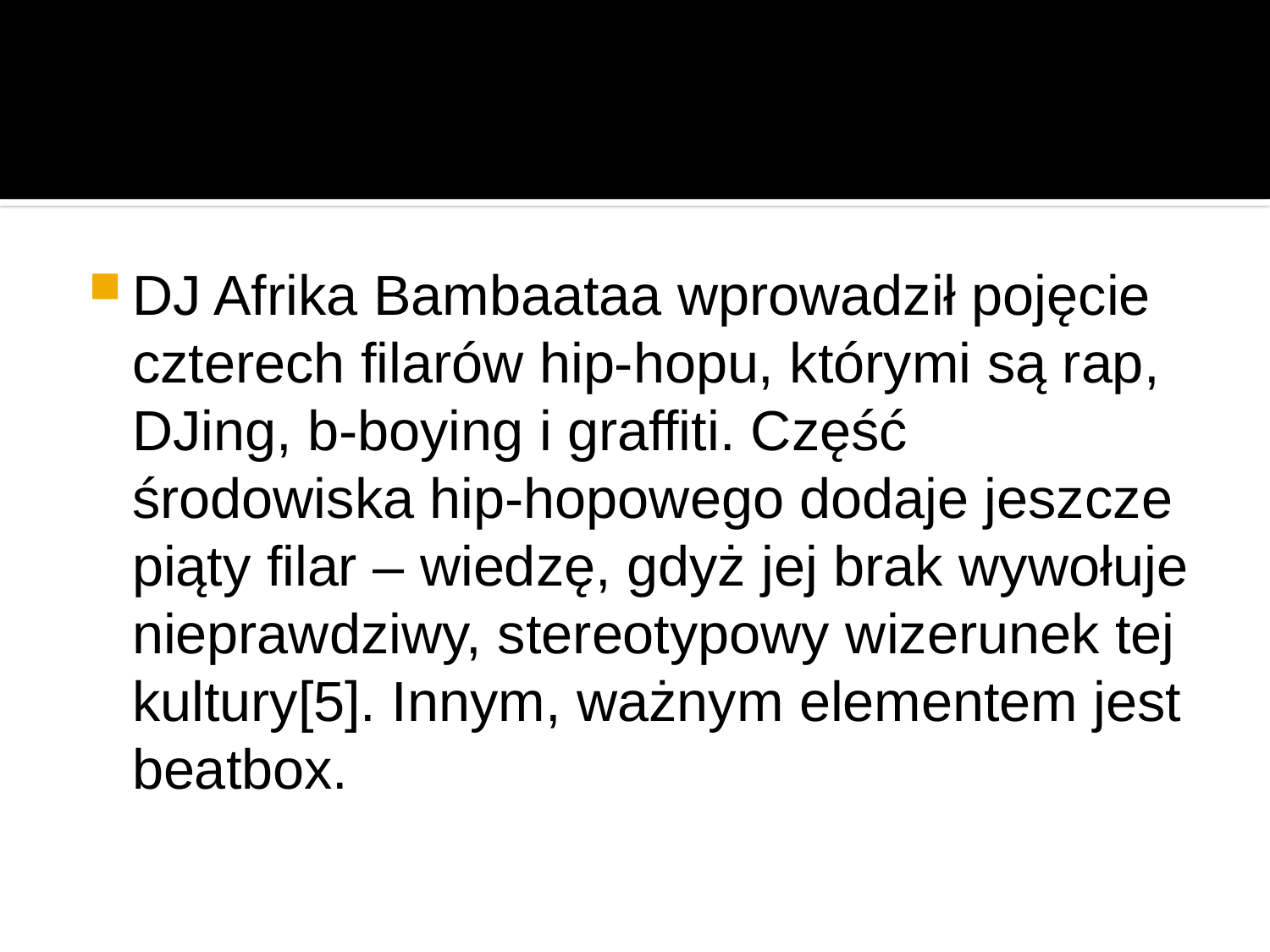

#
DJ Afrika Bambaataa wprowadził pojęcie czterech filarów hip-hopu, którymi są rap, DJing, b-boying i graffiti. Część środowiska hip-hopowego dodaje jeszcze piąty filar – wiedzę, gdyż jej brak wywołuje nieprawdziwy, stereotypowy wizerunek tej kultury[5]. Innym, ważnym elementem jest beatbox.